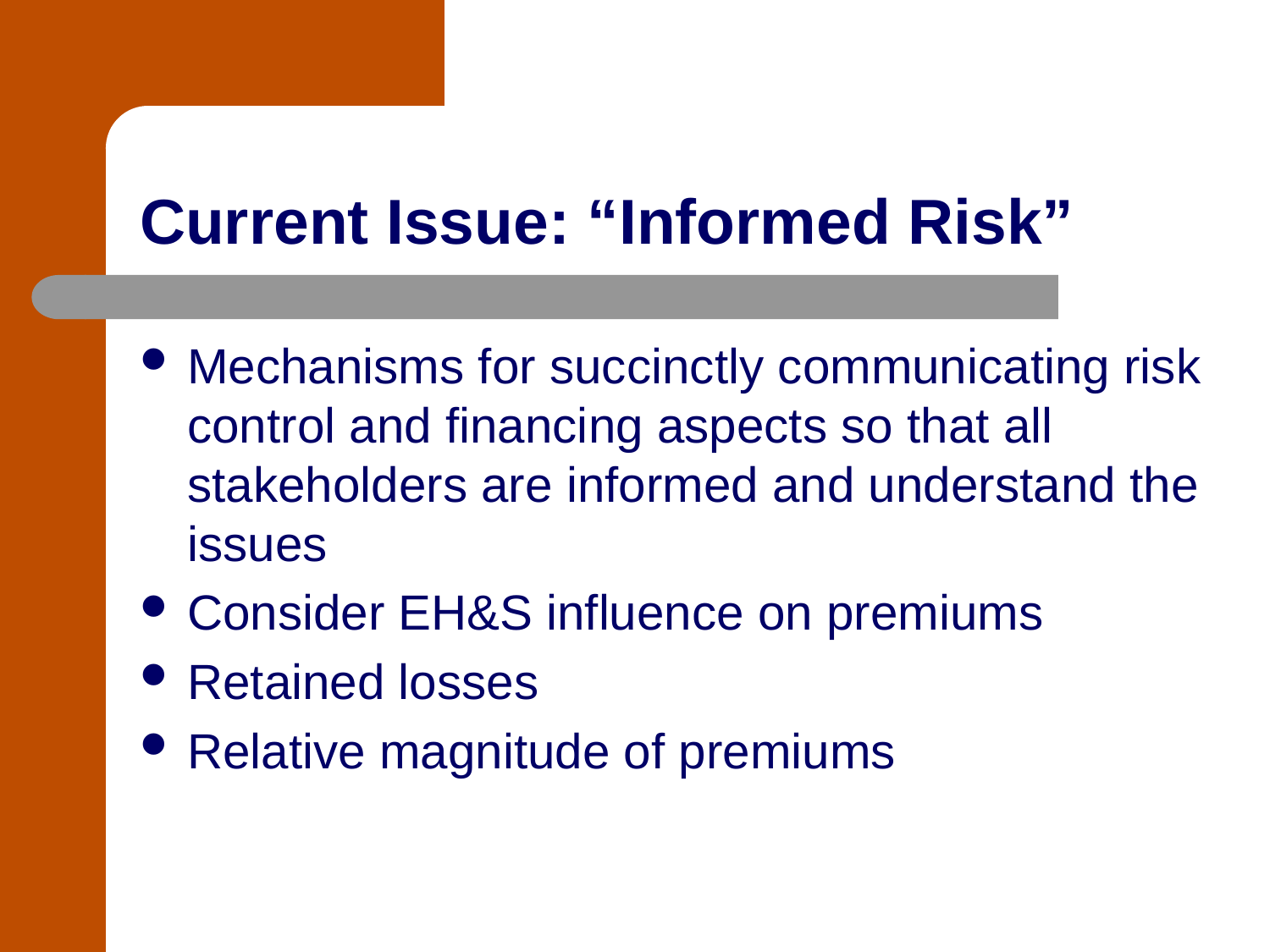

# Current Issue: “Informed Risk”
Mechanisms for succinctly communicating risk control and financing aspects so that all stakeholders are informed and understand the issues
Consider EH&S influence on premiums
Retained losses
Relative magnitude of premiums